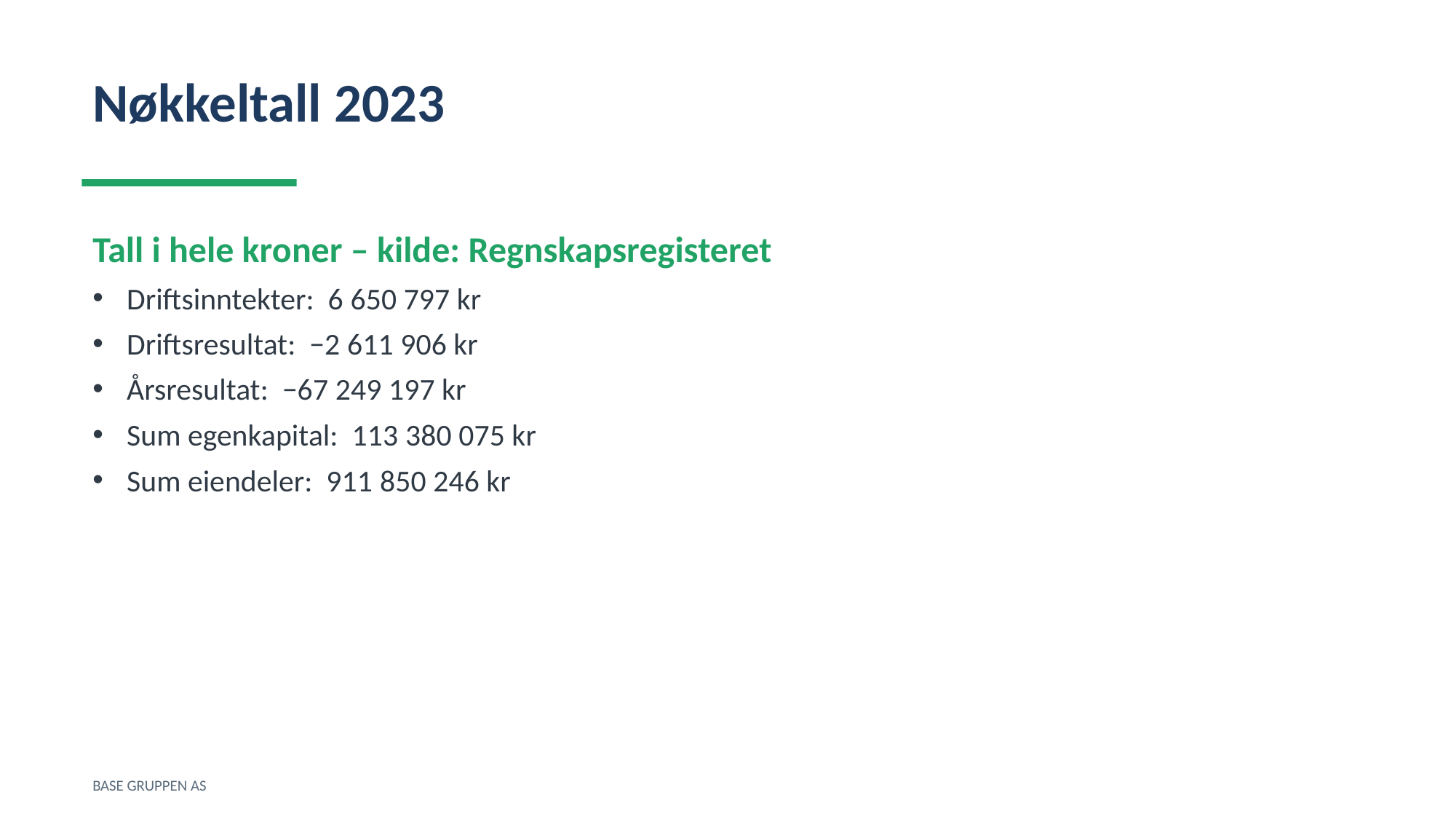

Nøkkeltall 2023

Tall i hele kroner – kilde: Regnskapsregisteret
Driftsinntekter:  6 650 797 kr
Driftsresultat:  −2 611 906 kr
Årsresultat:  −67 249 197 kr
Sum egenkapital:  113 380 075 kr
Sum eiendeler:  911 850 246 kr
BASE GRUPPEN AS